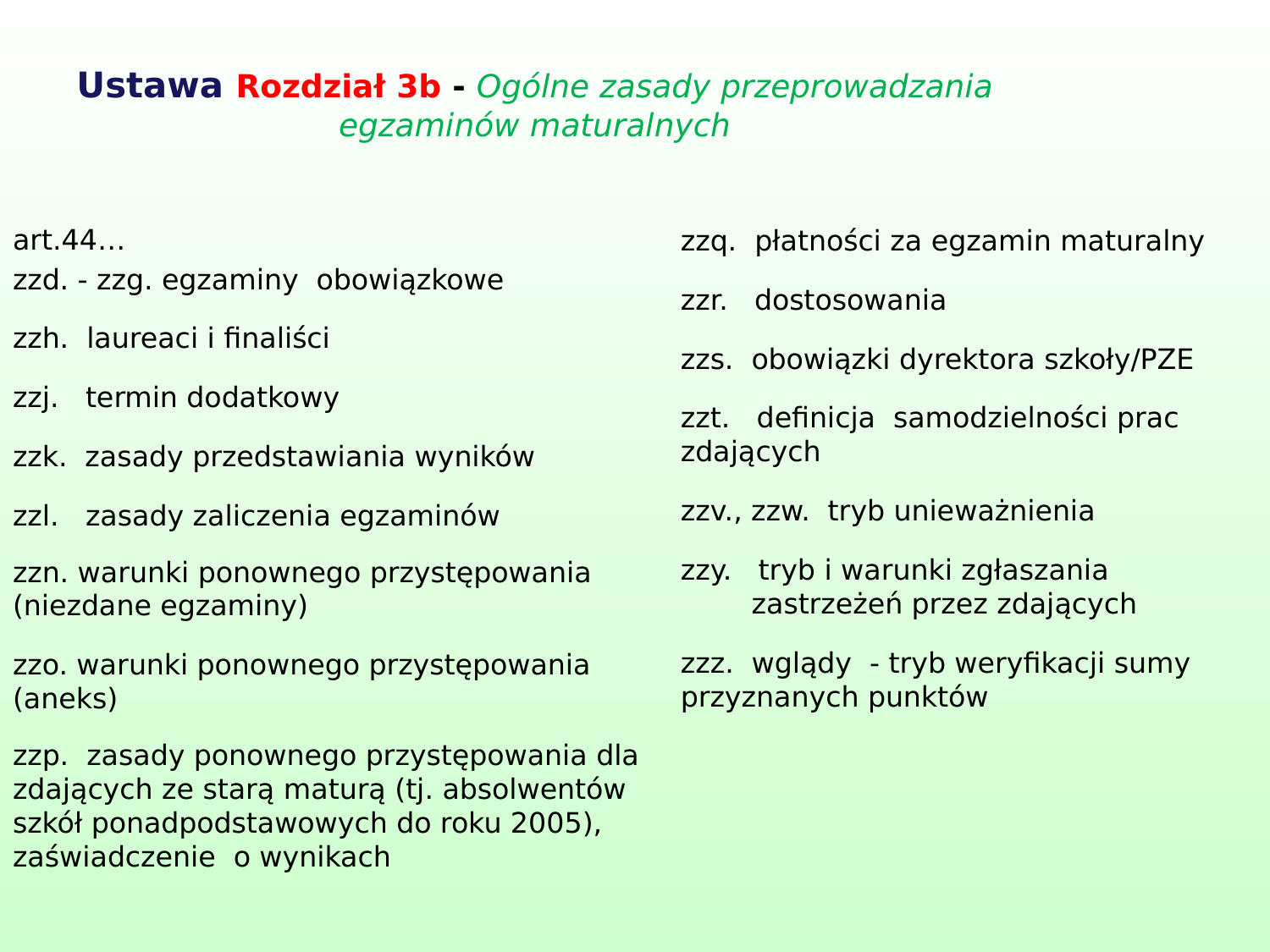

Ustawa Rozdział 3b - Ogólne zasady przeprowadzania egzaminów maturalnych

art.44…
zzd. - zzg. egzaminy  obowiązkowe

zzh.  laureaci i finaliści

zzj.   termin dodatkowy

zzk.  zasady przedstawiania wyników

zzl.   zasady zaliczenia egzaminów
zzn. warunki ponownego przystępowania (niezdane egzaminy)

zzo. warunki ponownego przystępowania  (aneks)
zzp.  zasady ponownego przystępowania dla  zdających ze starą maturą (tj. absolwentów szkół ponadpodstawowych do roku 2005), zaświadczenie  o wynikach

zzq.  płatności za egzamin maturalny

zzr.   dostosowania

zzs.  obowiązki dyrektora szkoły/PZE

zzt.   definicja  samodzielności prac zdających

zzv., zzw.  tryb unieważnienia

zzy.   tryb i warunki zgłaszania
        zastrzeżeń przez zdających

zzz.  wglądy  - tryb weryfikacji sumy przyznanych punktów